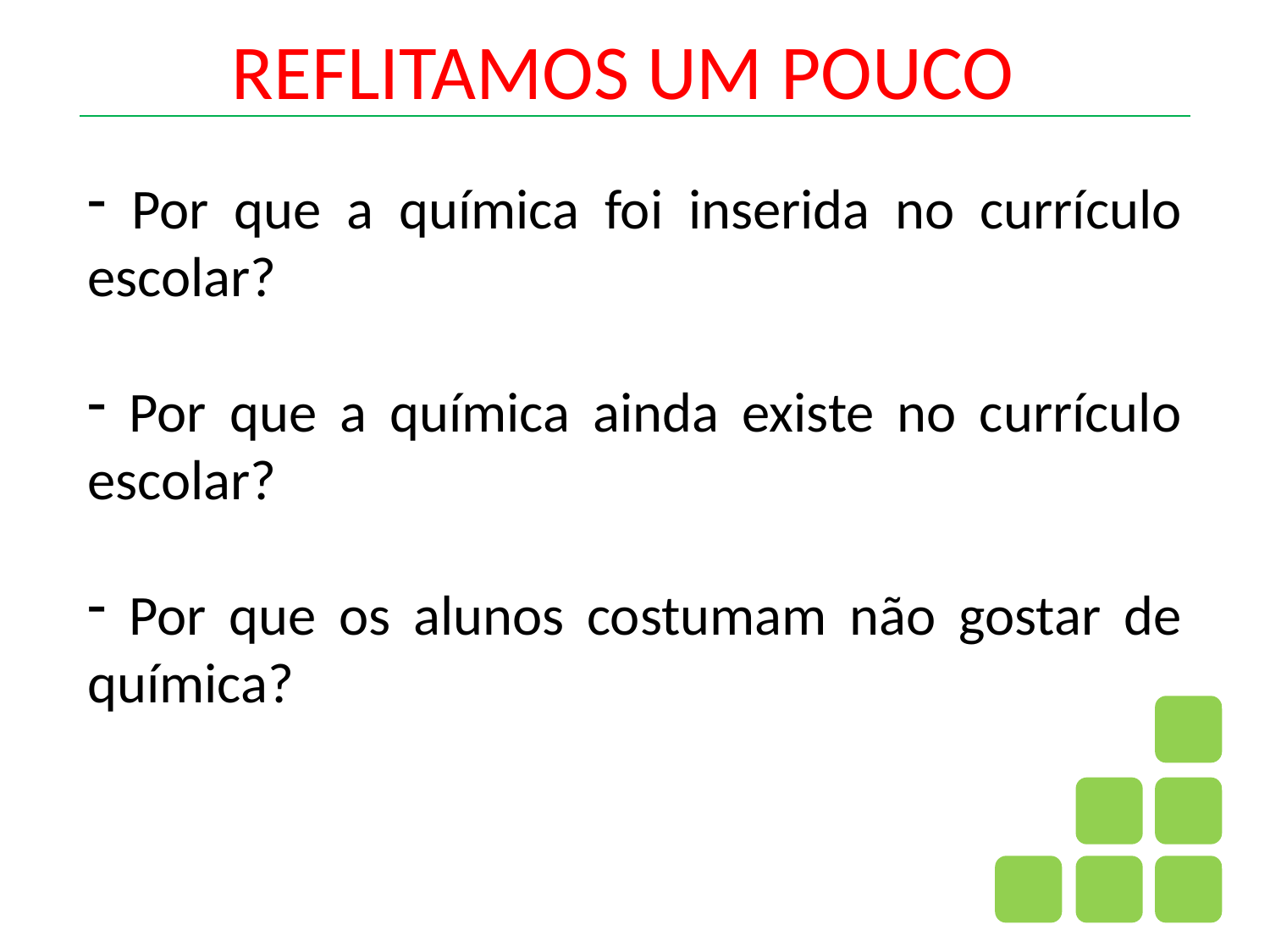

# REFLITAMOS UM POUCO
 Por que a química foi inserida no currículo escolar?

 Por que a química ainda existe no currículo escolar?

 Por que os alunos costumam não gostar de química?